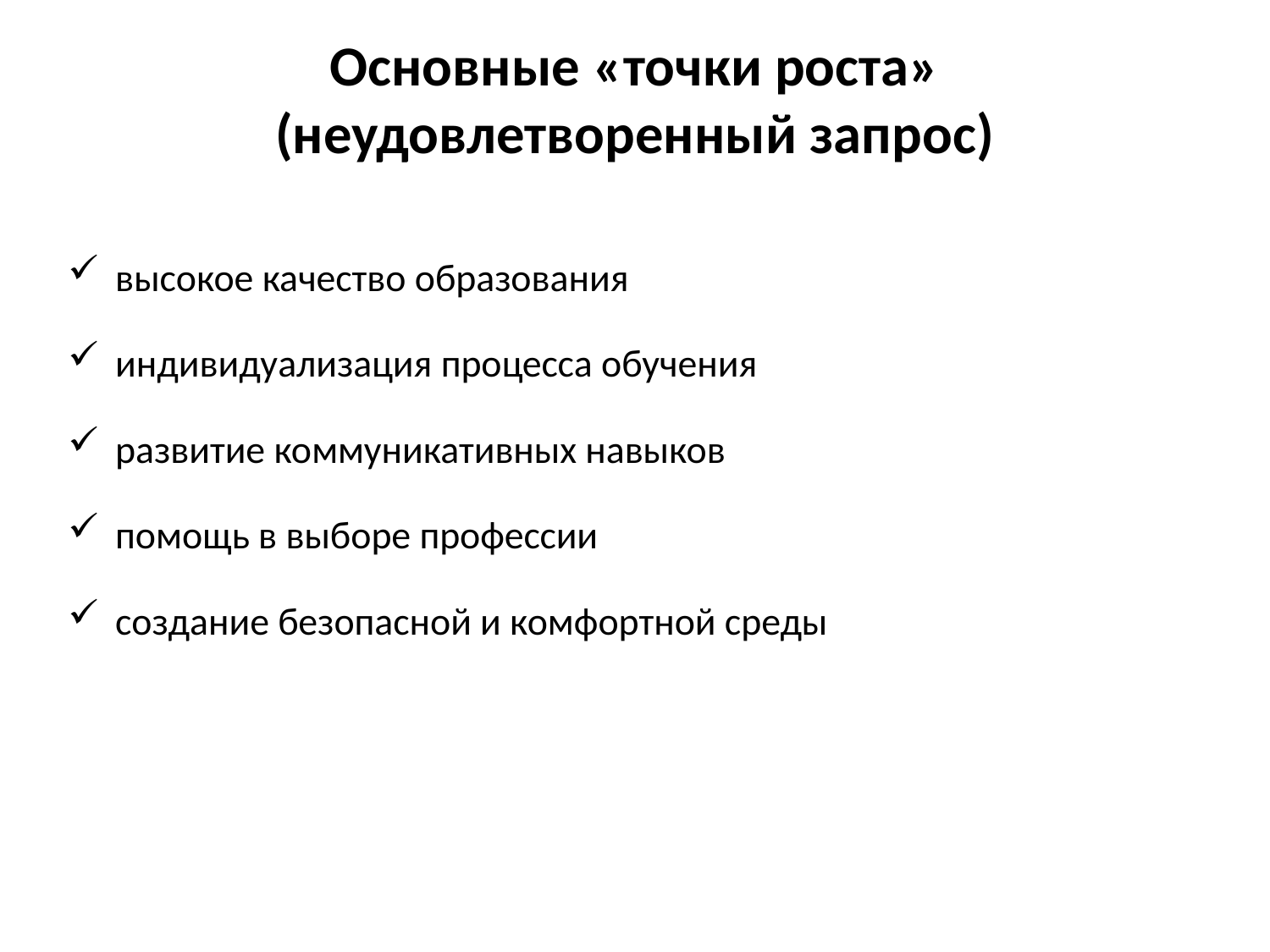

# Основные «точки роста» (неудовлетворенный запрос)
высокое качество образования
индивидуализация процесса обучения
развитие коммуникативных навыков
помощь в выборе профессии
создание безопасной и комфортной среды